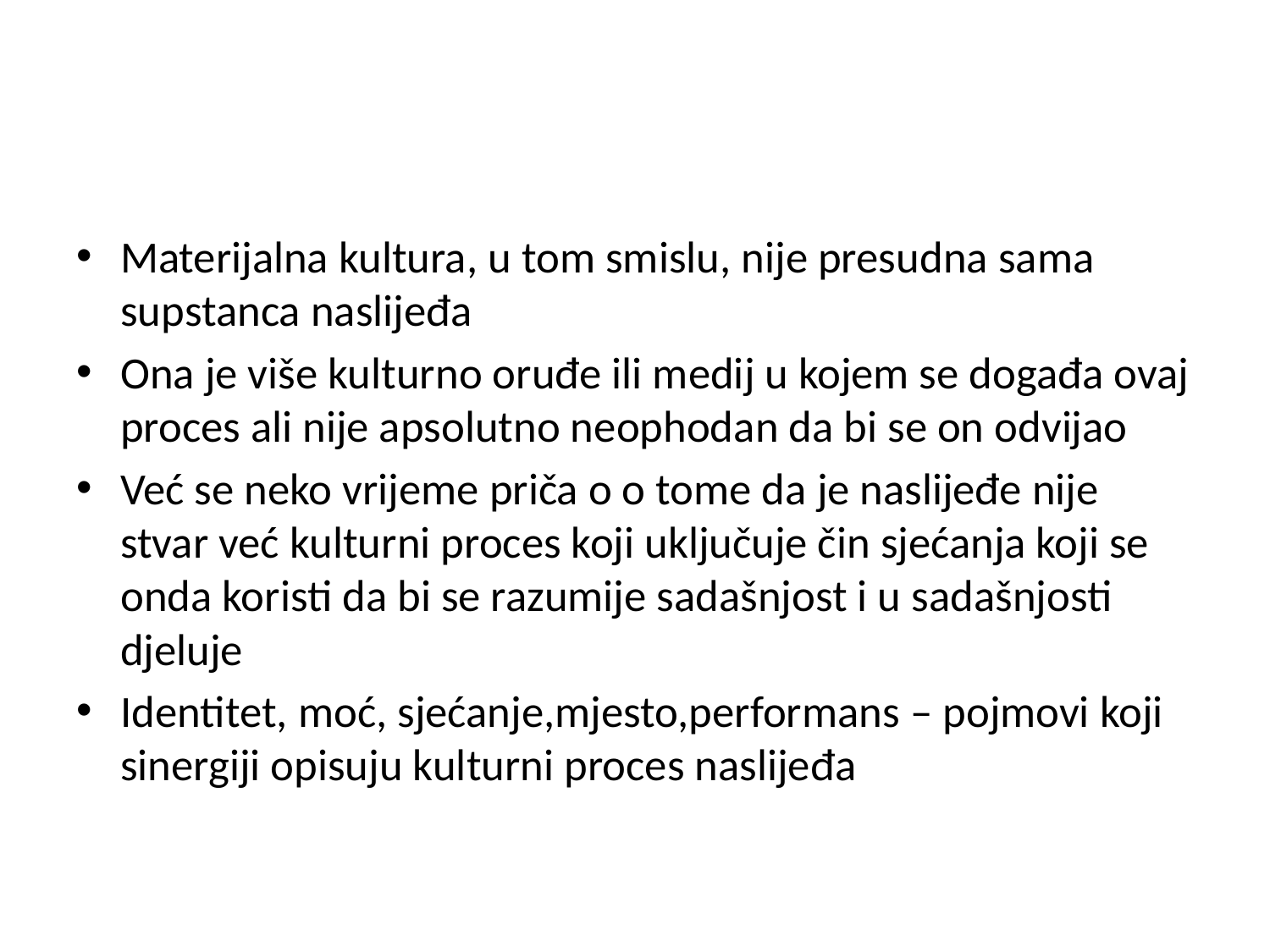

#
Materijalna kultura, u tom smislu, nije presudna sama supstanca naslijeđa
Ona je više kulturno oruđe ili medij u kojem se događa ovaj proces ali nije apsolutno neophodan da bi se on odvijao
Već se neko vrijeme priča o o tome da je naslijeđe nije stvar već kulturni proces koji uključuje čin sjećanja koji se onda koristi da bi se razumije sadašnjost i u sadašnjosti djeluje
Identitet, moć, sjećanje,mjesto,performans – pojmovi koji  sinergiji opisuju kulturni proces naslijeđa